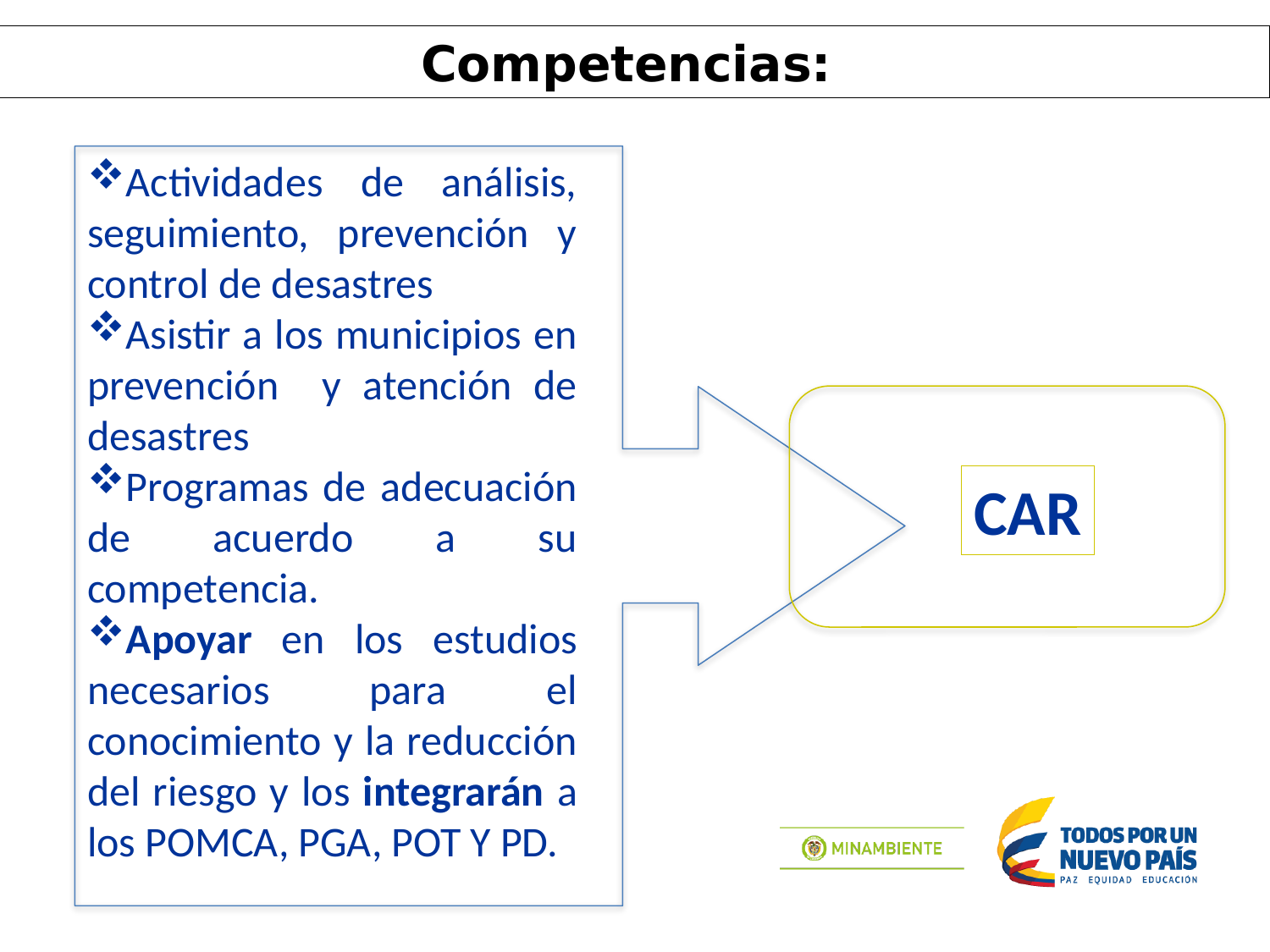

Competencias:

Actividades de análisis, seguimiento, prevención y control de desastres
Asistir a los municipios en prevención  y atención de desastres
Programas de adecuación de acuerdo a su competencia.
Apoyar en los estudios necesarios para el conocimiento y la reducción del riesgo y los integrarán a los POMCA, PGA, POT Y PD.

CAR